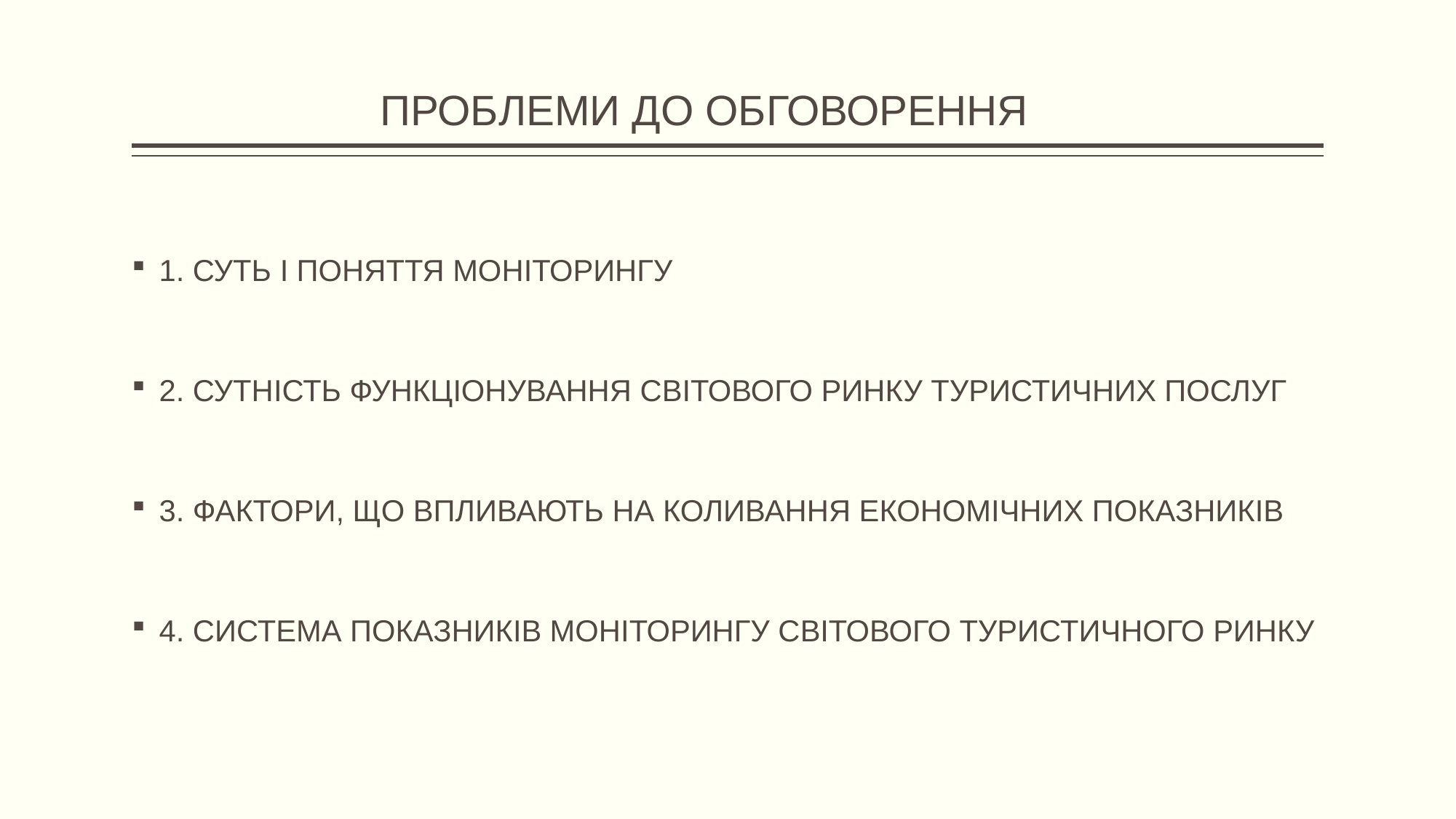

# ПРОБЛЕМИ ДО ОБГОВОРЕННЯ

1. СУТЬ І ПОНЯТТЯ МОНІТОРИНГУ

2. СУТНІСТЬ ФУНКЦІОНУВАННЯ СВІТОВОГО РИНКУ ТУРИСТИЧНИХ ПОСЛУГ

3. ФАКТОРИ, ЩО ВПЛИВАЮТЬ НА КОЛИВАННЯ ЕКОНОМІЧНИХ ПОКАЗНИКІВ

4. СИСТЕМА ПОКАЗНИКІВ МОНІТОРИНГУ СВІТОВОГО ТУРИСТИЧНОГО РИНКУ